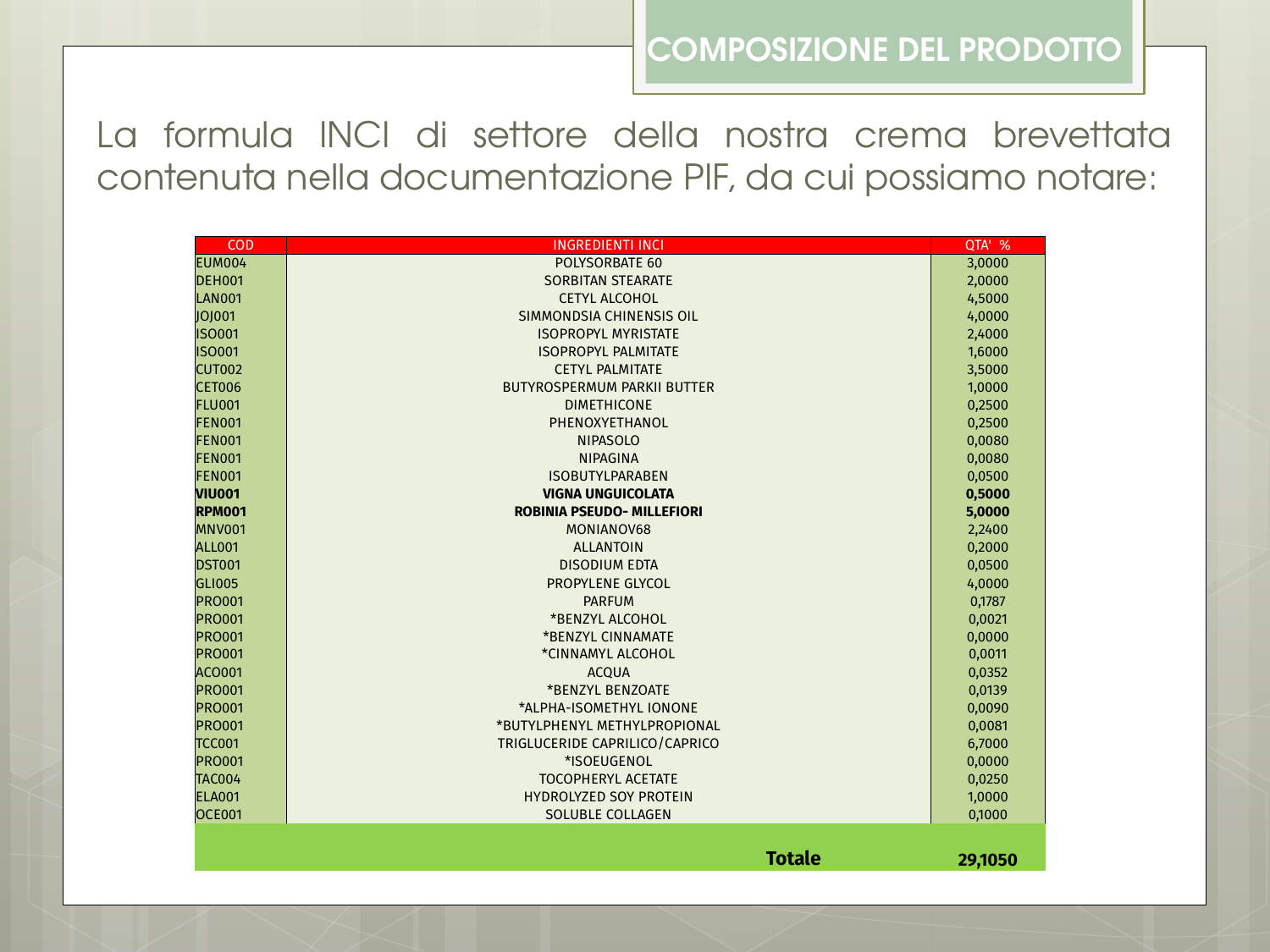

COMPOSIZIONE DEL PRODOTTO
La formula INCI di settore della nostra crema brevettata contenuta nella documentazione PIF, da cui possiamo notare:
| COD | INGREDIENTI INCI |  |  |  |  |  | QTA' % |
| --- | --- | --- | --- | --- | --- | --- | --- |
| EUM004 | POLYSORBATE 60 |  |  |  |  |  | 3,0000 |
| DEH001 | SORBITAN STEARATE |  |  |  |  |  | 2,0000 |
| LAN001 | CETYL ALCOHOL |  |  |  |  |  | 4,5000 |
| JOJ001 | SIMMONDSIA CHINENSIS OIL |  |  |  |  |  | 4,0000 |
| ISO001 | ISOPROPYL MYRISTATE |  |  |  |  |  | 2,4000 |
| ISO001 | ISOPROPYL PALMITATE |  |  |  |  |  | 1,6000 |
| CUT002 | CETYL PALMITATE |  |  |  |  |  | 3,5000 |
| CET006 | BUTYROSPERMUM PARKII BUTTER |  |  |  |  |  | 1,0000 |
| FLU001 | DIMETHICONE |  |  |  |  |  | 0,2500 |
| FEN001 | PHENOXYETHANOL |  |  |  |  |  | 0,2500 |
| FEN001 | NIPASOLO |  |  |  |  |  | 0,0080 |
| FEN001 | NIPAGINA |  |  |  |  |  | 0,0080 |
| FEN001 | ISOBUTYLPARABEN |  |  |  |  |  | 0,0500 |
| VIU001 | VIGNA UNGUICOLATA |  |  |  |  |  | 0,5000 |
| RPM001 | ROBINIA PSEUDO- MILLEFIORI |  |  |  |  |  | 5,0000 |
| MNV001 | MONIANOV68 |  |  |  |  |  | 2,2400 |
| ALL001 | ALLANTOIN |  |  |  |  |  | 0,2000 |
| DST001 | DISODIUM EDTA |  |  |  |  |  | 0,0500 |
| GLI005 | PROPYLENE GLYCOL |  |  |  |  |  | 4,0000 |
| PRO001 | PARFUM |  |  |  |  |  | 0,1787 |
| PRO001 | \*BENZYL ALCOHOL |  |  |  |  |  | 0,0021 |
| PRO001 | \*BENZYL CINNAMATE |  |  |  |  |  | 0,0000 |
| PRO001 | \*CINNAMYL ALCOHOL |  |  |  |  |  | 0,0011 |
| ACO001 | ACQUA |  |  |  |  |  | 0,0352 |
| PRO001 | \*BENZYL BENZOATE |  |  |  |  |  | 0,0139 |
| PRO001 | \*ALPHA-ISOMETHYL IONONE |  |  |  |  |  | 0,0090 |
| PRO001 | \*BUTYLPHENYL METHYLPROPIONAL |  |  |  |  |  | 0,0081 |
| TCC001 | TRIGLUCERIDE CAPRILICO/CAPRICO |  |  |  |  |  | 6,7000 |
| PRO001 | \*ISOEUGENOL |  |  |  |  |  | 0,0000 |
| TAC004 | TOCOPHERYL ACETATE |  |  |  |  |  | 0,0250 |
| ELA001 | HYDROLYZED SOY PROTEIN |  |  |  |  |  | 1,0000 |
| OCE001 | SOLUBLE COLLAGEN |  |  |  |  |  | 0,1000 |
|  |  |  |  |  |  | Totale | 29,1050 |